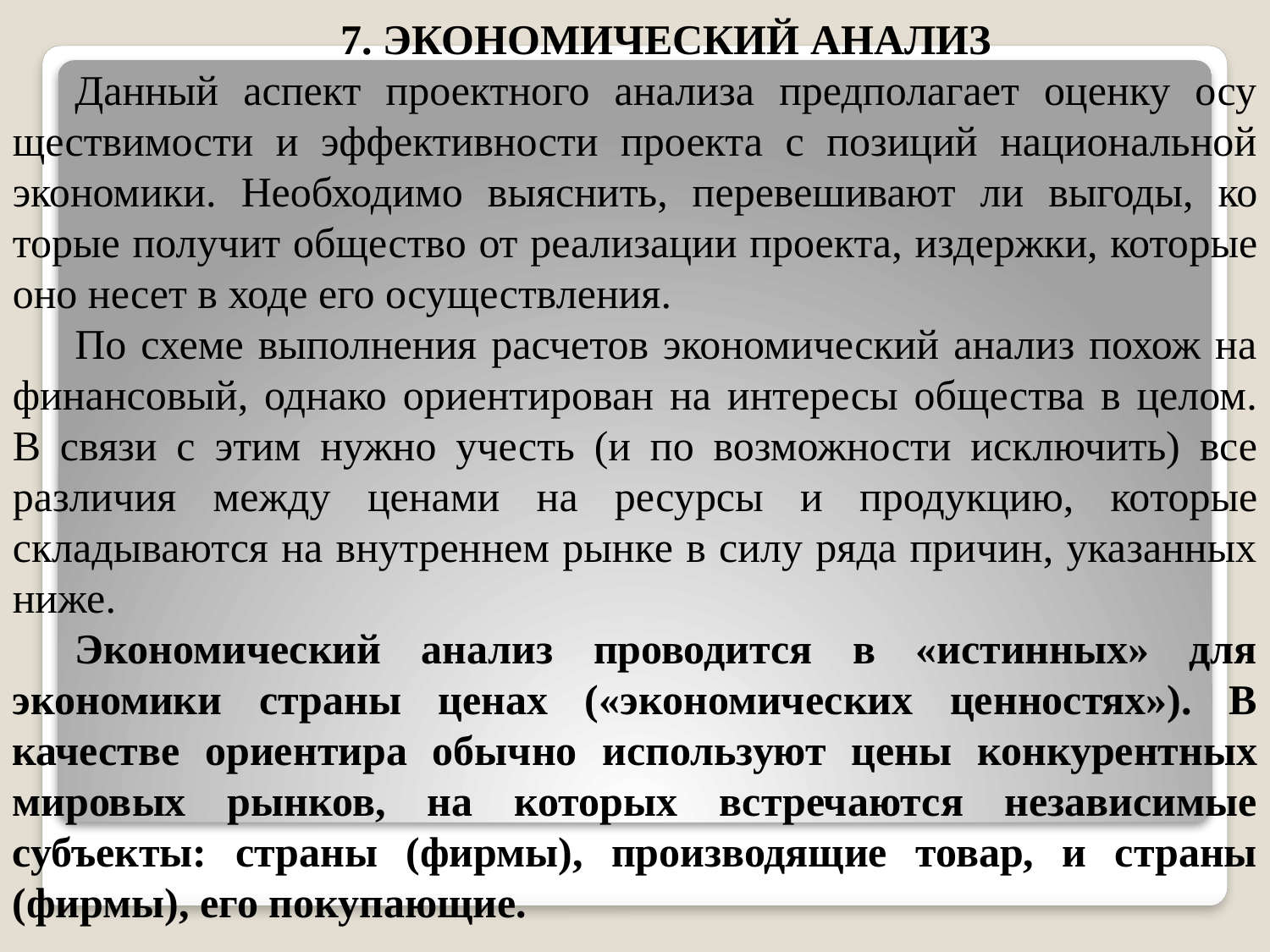

7. ЭКОНОМИЧЕСКИЙ АНАЛИЗ
Данный аспект проектного анализа предполагает оценку осу­ществимости и эффективности проекта с позиций национальной экономики. Необходимо выяснить, перевешивают ли выгоды, ко­торые получит общество от реализации проекта, издержки, кото­рые оно несет в ходе его осуществления.
По схеме выполнения расчетов экономический анализ похож на финансовый, однако ориентирован на интересы общества в целом. В связи с этим нужно учесть (и по возможности исклю­чить) все различия между ценами на ресурсы и продукцию, ко­торые складываются на внутреннем рынке в силу ряда причин, указанных ниже.
Экономический анализ проводится в «истинных» для экономи­ки страны ценах («экономических ценностях»). В качестве ориен­тира обычно используют цены конкурентных мировых рынков, на которых встречаются независимые субъекты: страны (фирмы), производящие товар, и страны (фирмы), его покупающие.